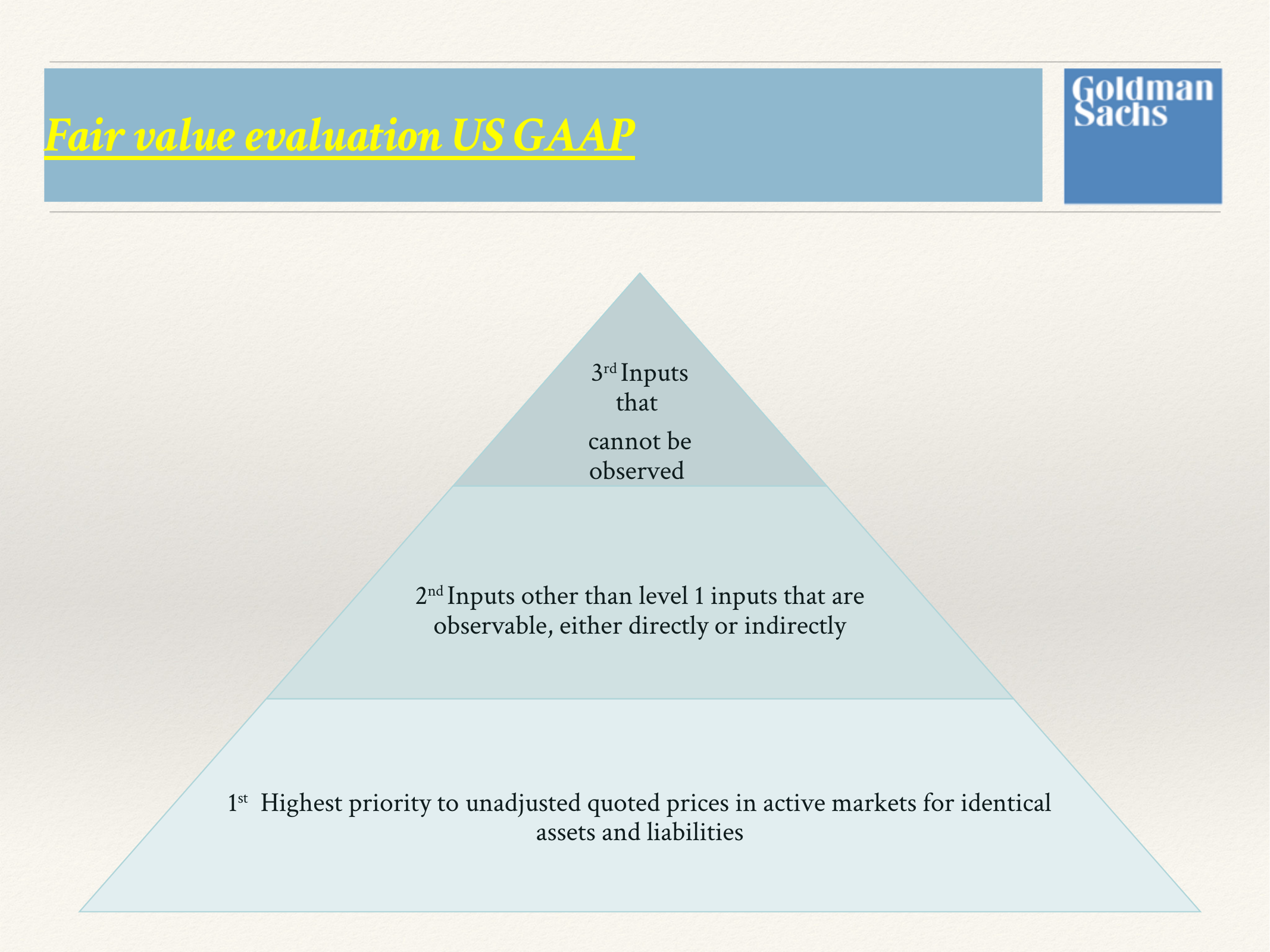

# Fair value evaluation US GAAP

3rd Inputs that
cannot be observed
in market activity
2nd Inputs other than level 1 inputs that are observable, either directly or indirectly
1st  Highest priority to unadjusted quoted prices in active markets for identical assets and liabilities